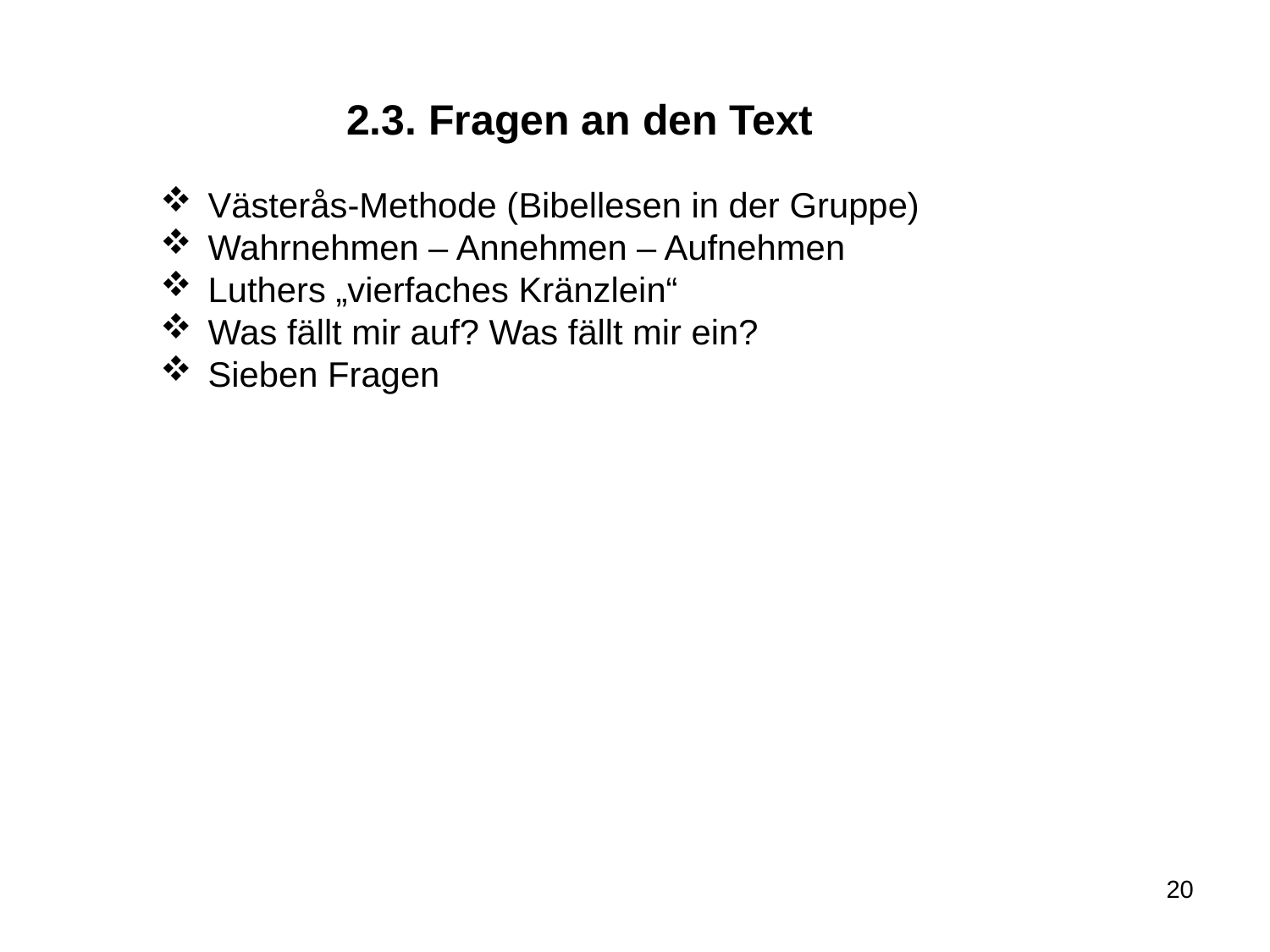

2.3. Fragen an den Text
Västerås-Methode (Bibellesen in der Gruppe)
Wahrnehmen – Annehmen – Aufnehmen
Luthers „vierfaches Kränzlein“
Was fällt mir auf? Was fällt mir ein?
Sieben Fragen
20